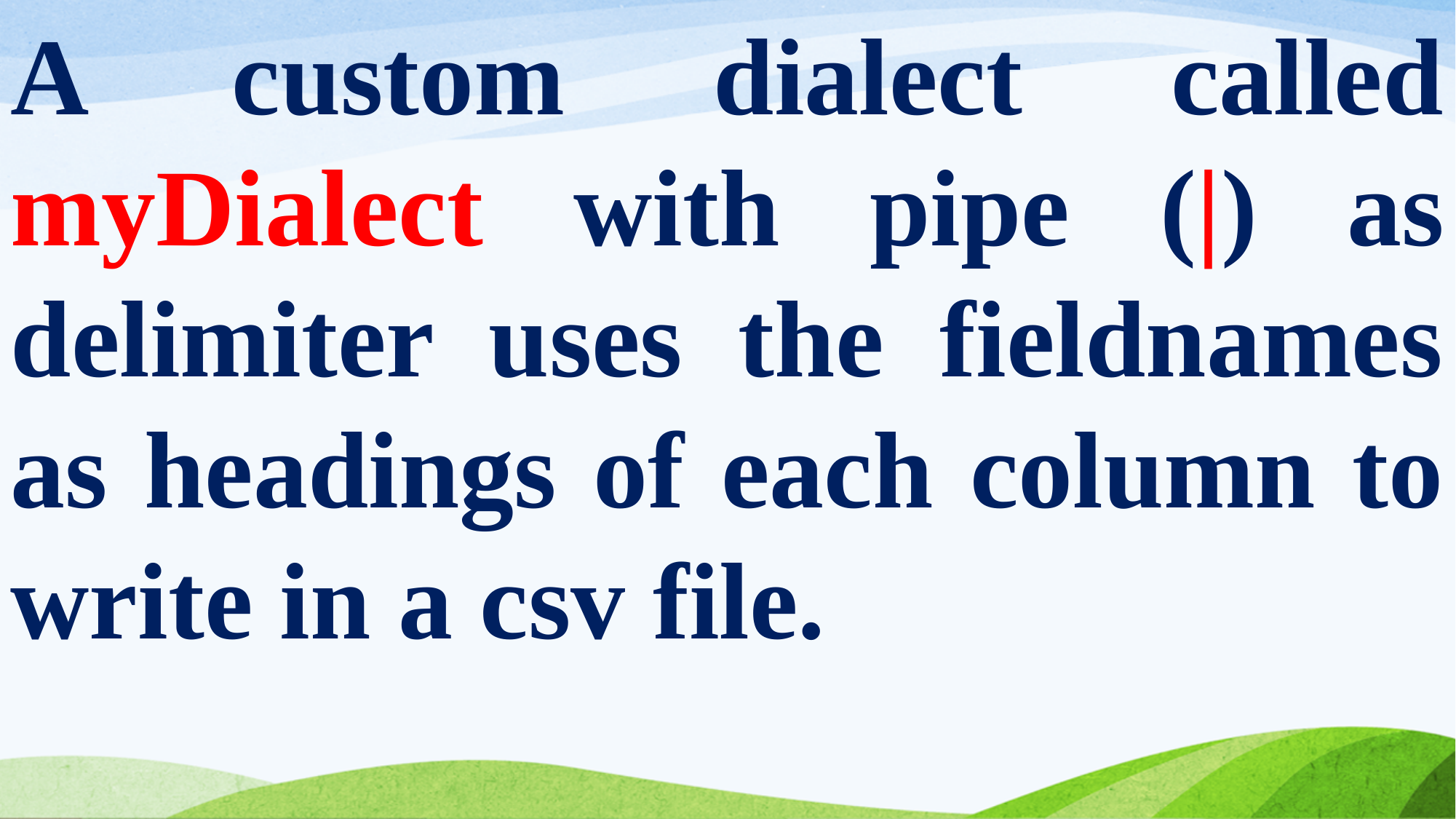

A custom dialect called myDialect with pipe (|) as delimiter uses the fieldnames as headings of each column to write in a csv file.